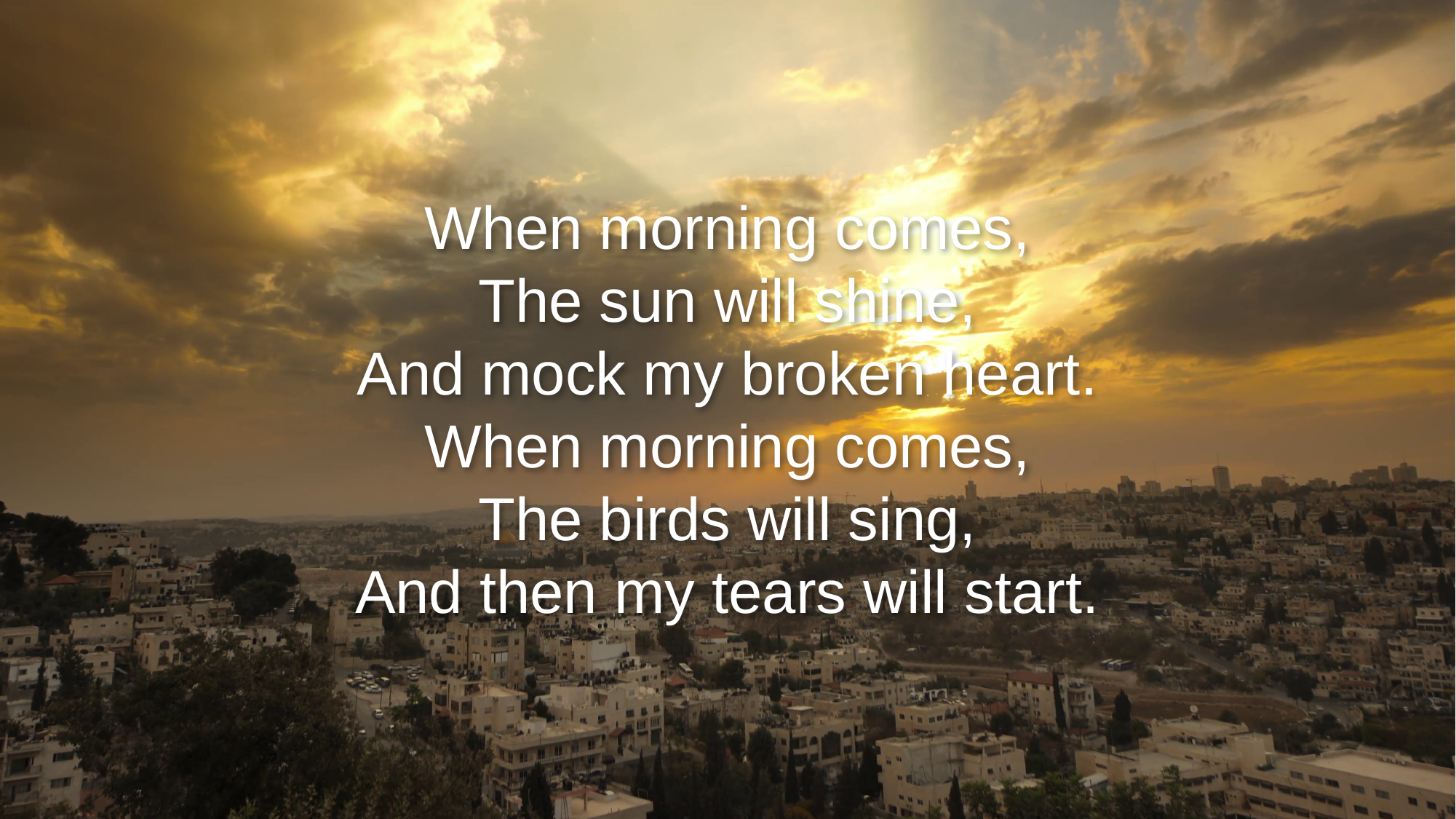

When morning comes,
The sun will shine,
And mock my broken heart.
When morning comes,
The birds will sing,
And then my tears will start.